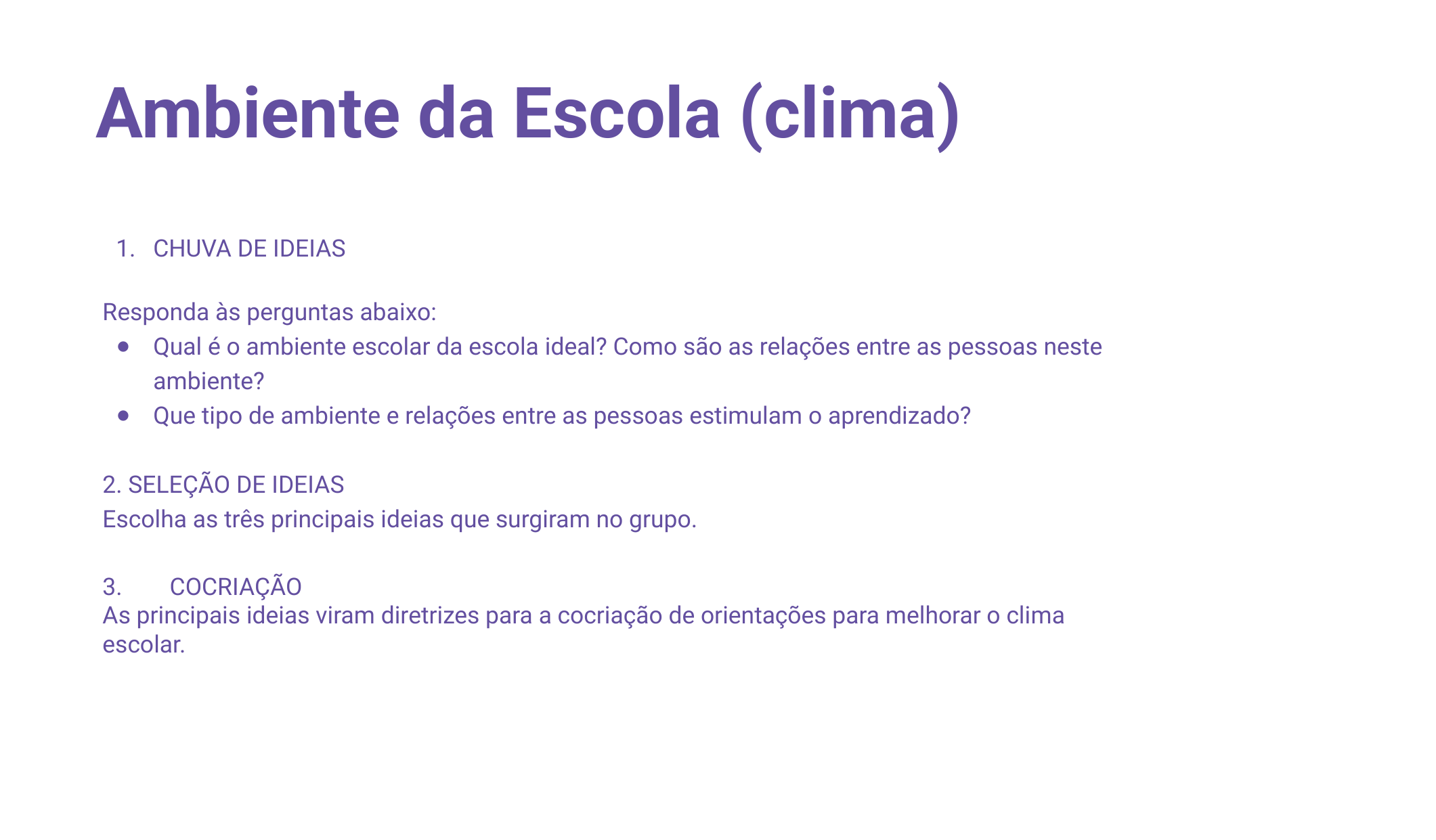

# Ambiente da Escola (clima)
CHUVA DE IDEIAS

Responda às perguntas abaixo:
Qual é o ambiente escolar da escola ideal? Como são as relações entre as pessoas neste ambiente?
Que tipo de ambiente e relações entre as pessoas estimulam o aprendizado?

2. SELEÇÃO DE IDEIAS
Escolha as três principais ideias que surgiram no grupo.

3.        COCRIAÇÃO
As principais ideias viram diretrizes para a cocriação de orientações para melhorar o clima escolar.